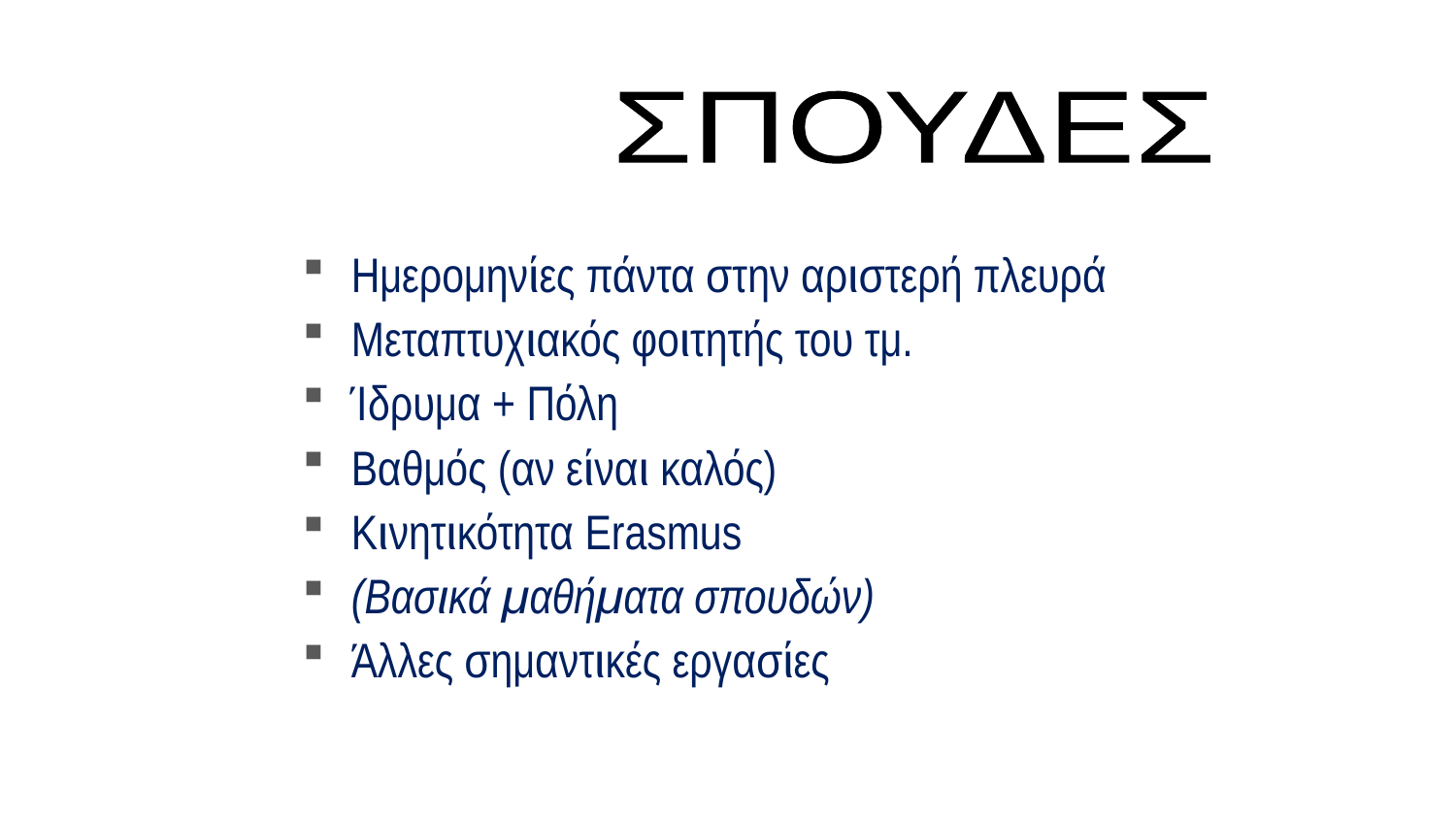

ΣΠΟΥΔΕΣ
Ημερομηνίες πάντα στην αριστερή πλευρά
Μεταπτυχιακός φοιτητής του τμ.
Ίδρυμα + Πόλη
Βαθμός (αν είναι καλός)
Κινητικότητα Erasmus
(Βασικά μαθήματα σπουδών)
Άλλες σημαντικές εργασίες